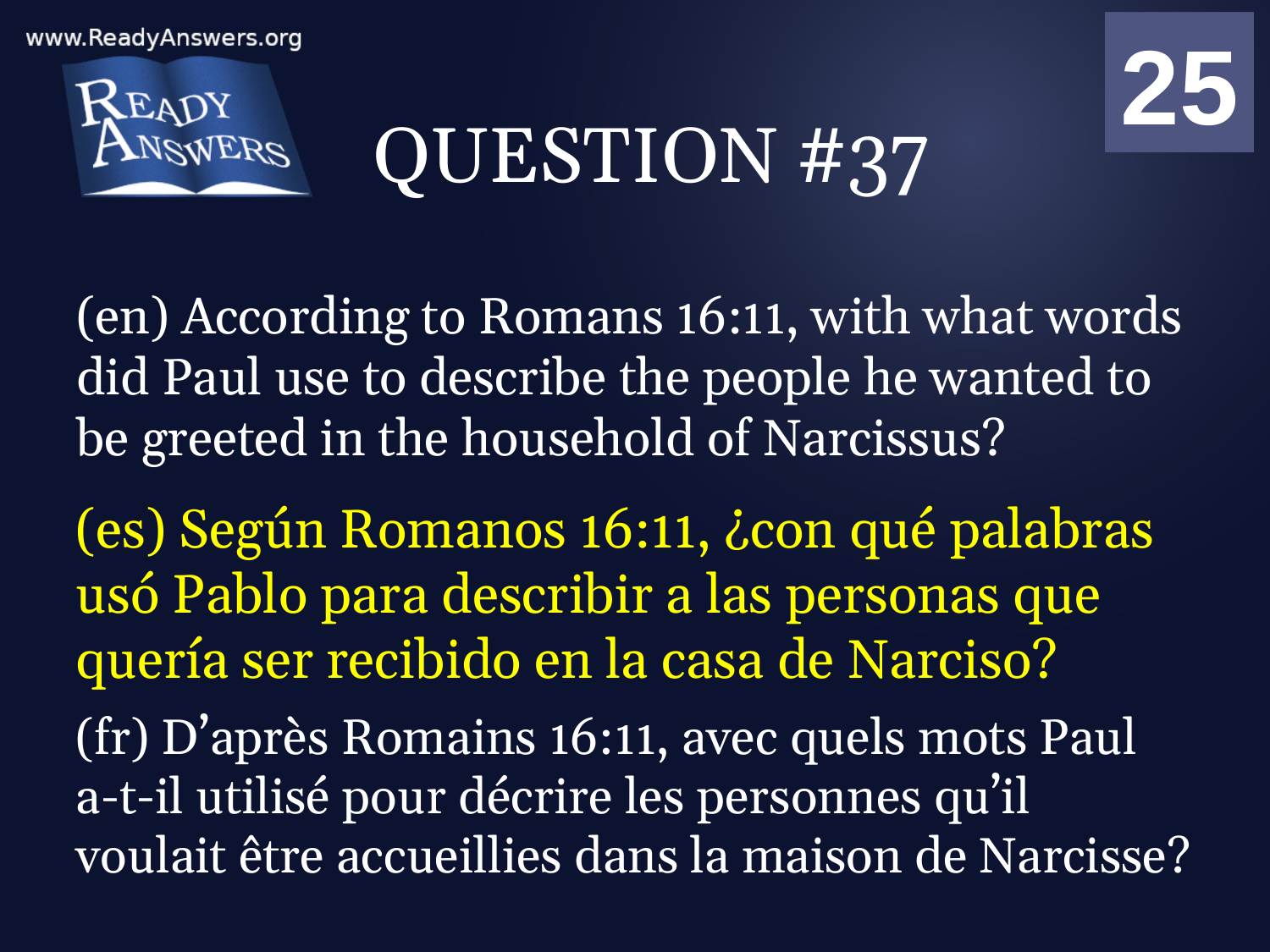

01
02
03
04
05
06
07
08
09
10
11
12
13
14
15
16
17
18
19
20
21
22
23
24
25
00
# QUESTION #37
(en) According to Romans 16:11, with what words did Paul use to describe the people he wanted to be greeted in the household of Narcissus?
(es) Según Romanos 16:11, ¿con qué palabras usó Pablo para describir a las personas que quería ser recibido en la casa de Narciso?
(fr) D’après Romains 16:11, avec quels mots Paul a-t-il utilisé pour décrire les personnes qu’il voulait être accueillies dans la maison de Narcisse?